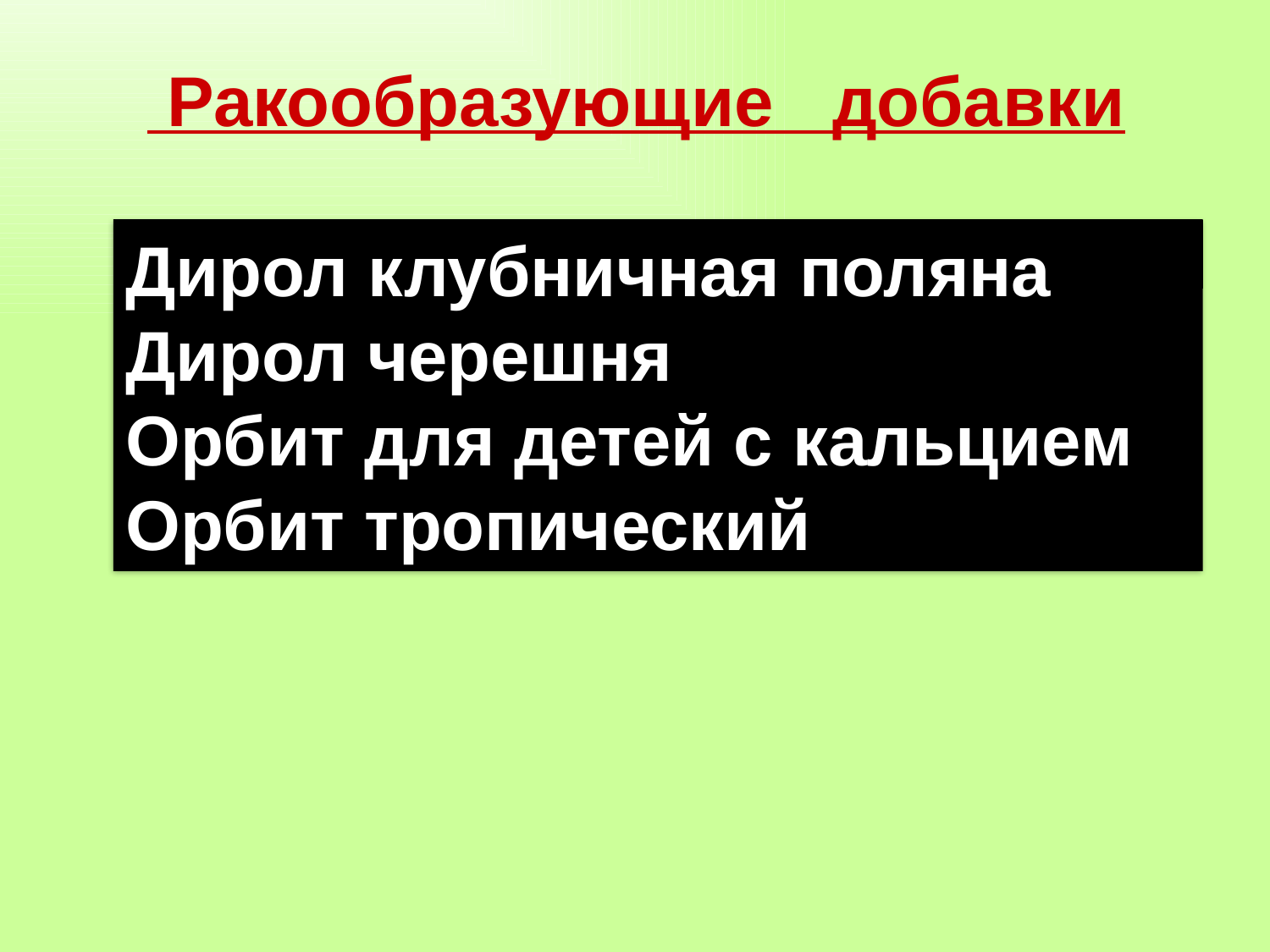

Ракообразующие   добавки
Дирол клубничная поляна
Дирол черешня
Орбит для детей с кальцием
Орбит тропический